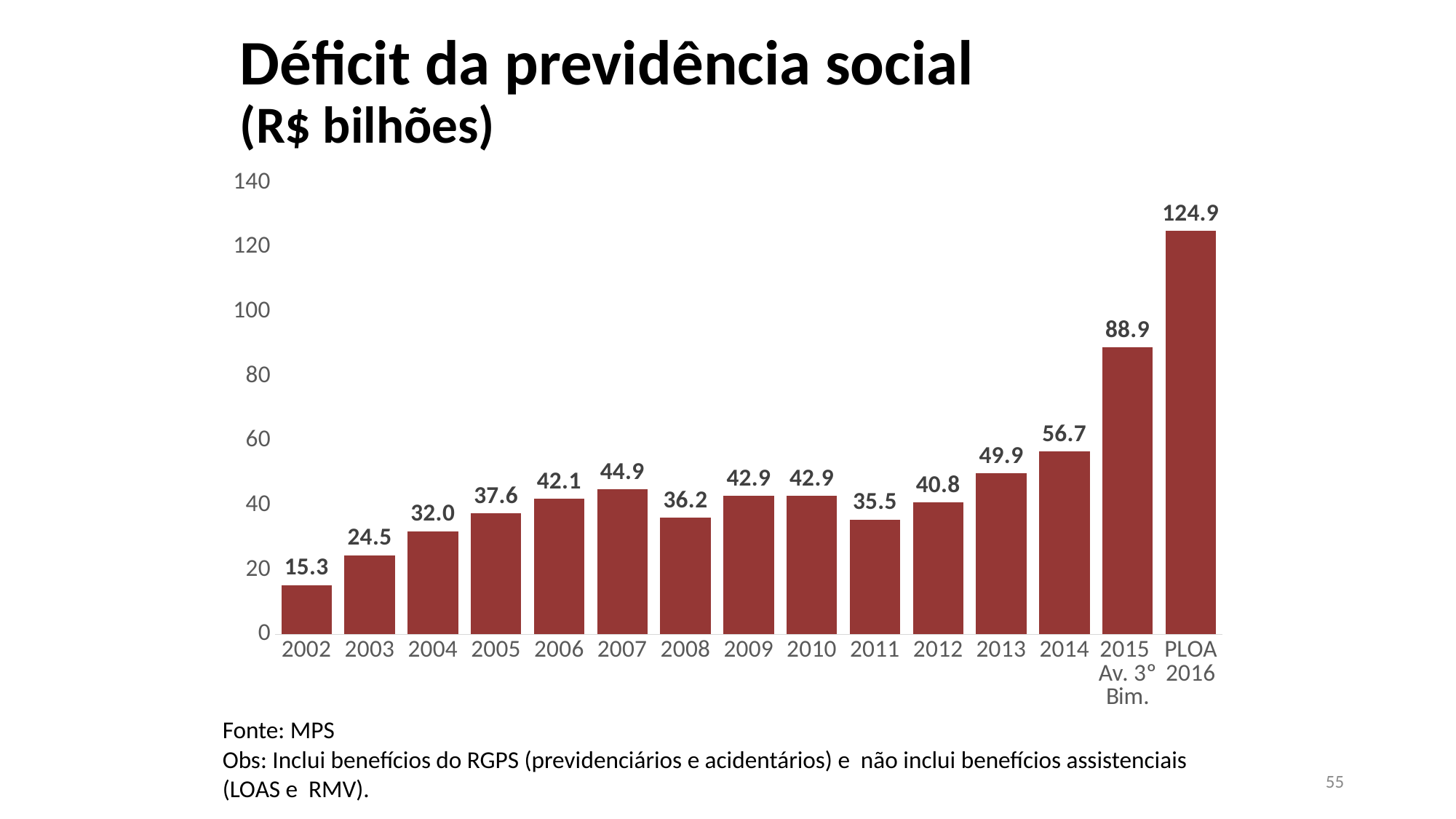

# Déficit da previdência social (R$ bilhões)

### Chart

| Category | Déficit |
|---|---|
| 2002 | 15.287501967389986 |
| 2003 | 24.547850480598807 |
| 2004 | 31.985379228349935 |
| 2005 | 37.57603293709006 |
| 2006 | 42.06510926193001 |
| 2007 | 44.88165253077679 |
| 2008 | 36.20674068696002 |
| 2009 | 42.867921544455996 |
| 2010 | 42.890175927800875 |
| 2011 | 35.546278349180085 |
| 2012 | 40.82481884981098 |
| 2013 | 49.856138464649895 |
| 2014 | 56.69814919551006 |
| 2015
Av. 3º Bim. | 88.88633186969824 |
| PLOA 2016 | 124.91421612669427 |
Fonte: MPS
Obs: Inclui benefícios do RGPS (previdenciários e acidentários) e  não inclui benefícios assistenciais (LOAS e  RMV).
55